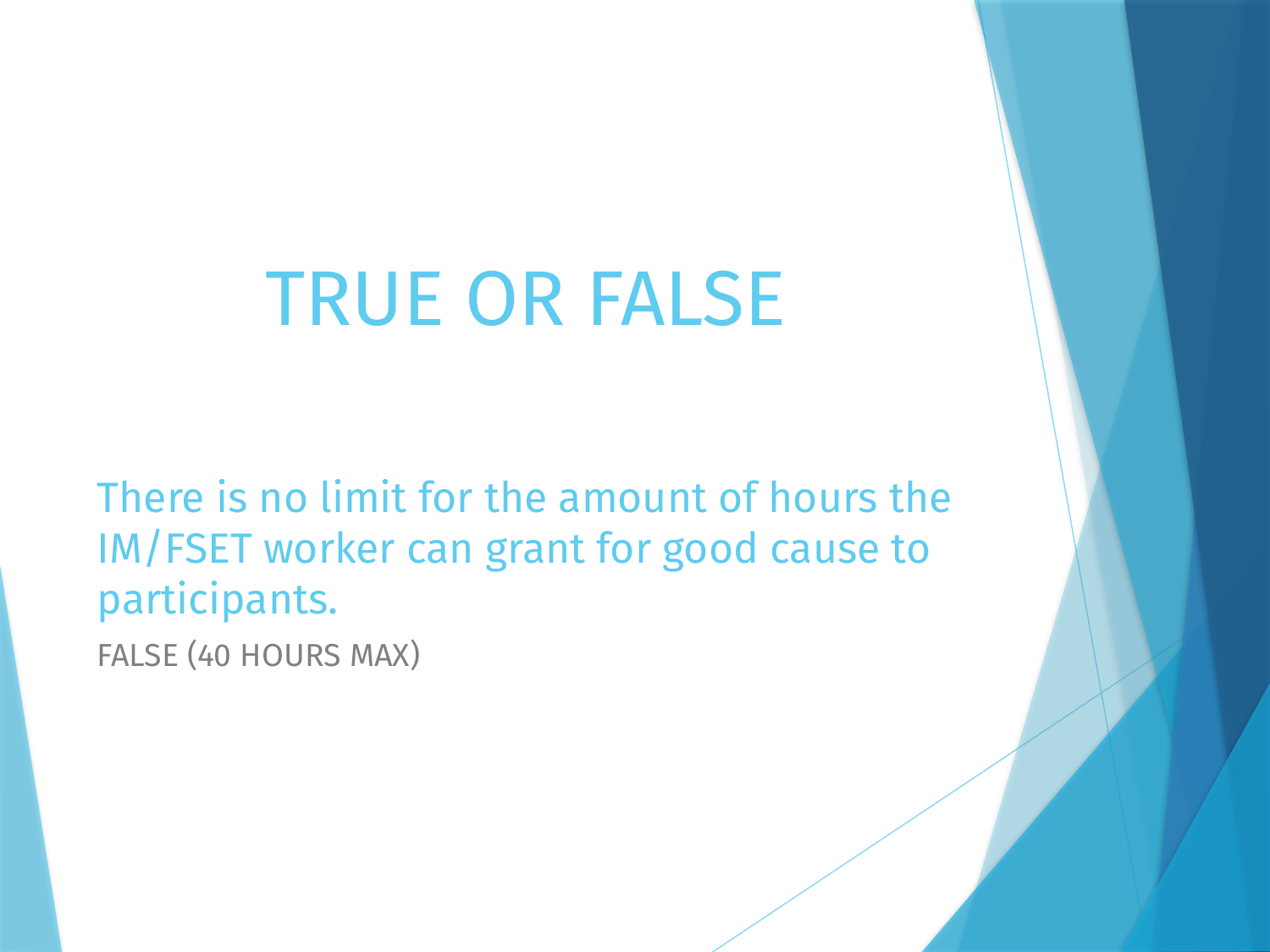

# TRUE OR FALSE
There is no limit for the amount of hours the IM/FSET worker can grant for good cause to participants.
FALSE (40 HOURS MAX)